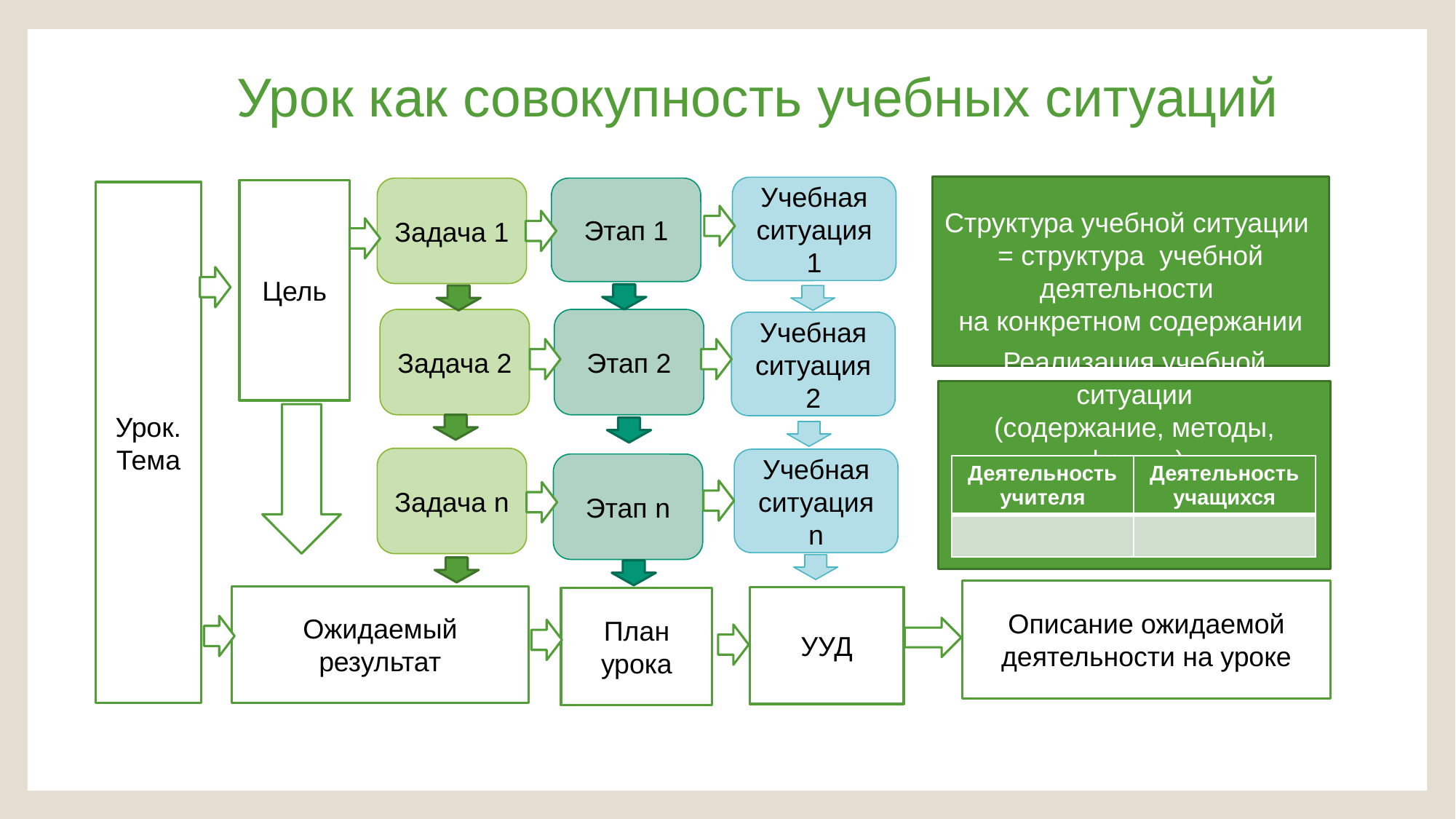

# Урок как совокупность учебных ситуаций
Структура учебной ситуации  = структура  учебной деятельности
на конкретном содержании
Учебная ситуация 1
Задача 1
Этап 1
Цель
Урок. Тема

Задача 2
Этап 2
Учебная ситуация 2

Реализация учебной ситуации
(содержание, методы, формы)

Задача n
Учебная ситуация n
Этап n
| Деятельность учителя | Деятельность учащихся |
| --- | --- |
|  |  |

Описание ожидаемой деятельности на уроке
Ожидаемый результат
УУД
План урока